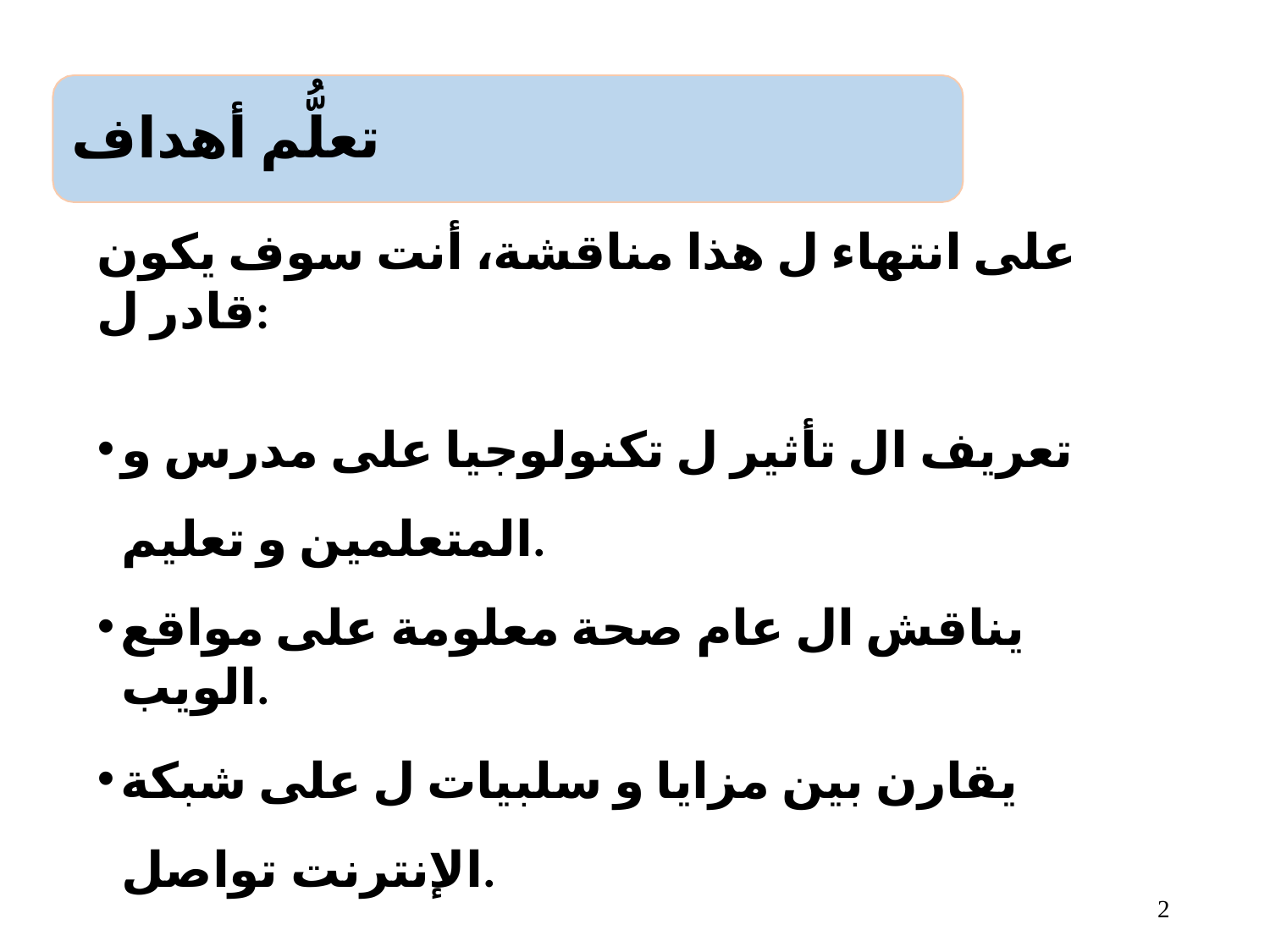

# تعلُّم أهداف
على انتهاء ل هذا مناقشة، أنت سوف يكون قادر ل:

تعريف ال تأثير ل تكنولوجيا على مدرس و المتعلمين و تعليم.
يناقش ال عام صحة معلومة على مواقع الويب.
يقارن بين مزايا و سلبيات ل على شبكة الإنترنت تواصل.
2